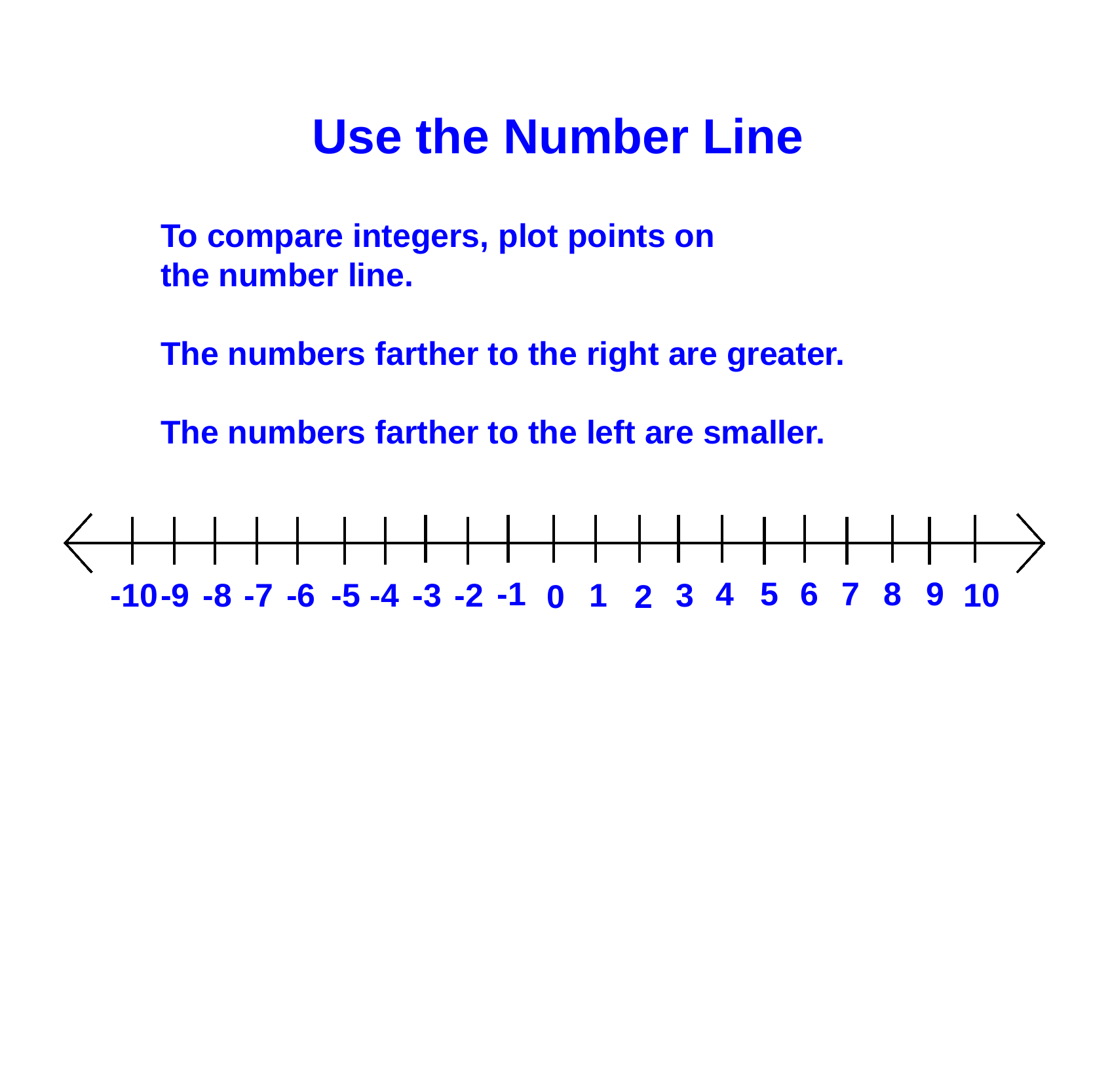

Use the Number Line
To compare integers, plot points on
the number line.

The numbers farther to the right are greater.

The numbers farther to the left are smaller.

-1
4
5
6
7
8
9
-10
-9
-8
-7
-6
-5
-4
-3
-2
1
3
10
0
2